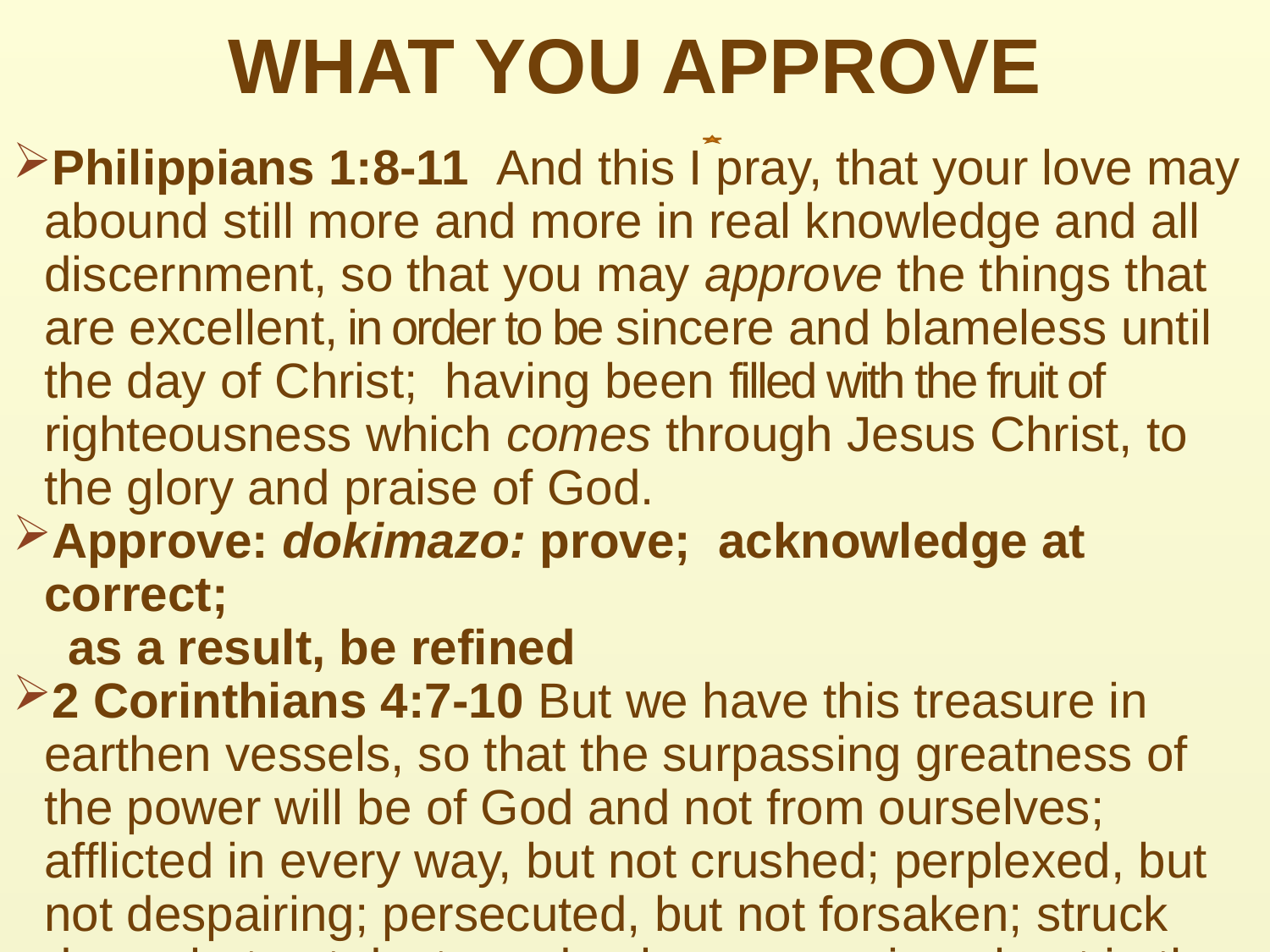

# WHAT YOU APPROVE
Philippians 1:8-11  And this I pray, that your love may abound still more and more in real knowledge and all discernment, so that you may approve the things that are excellent, in order to be sincere and blameless until the day of Christ;  having been filled with the fruit of righteousness which comes through Jesus Christ, to the glory and praise of God.
Approve: dokimazo: prove;  acknowledge at correct;
    as a result, be refined
2 Corinthians 4:7-10 But we have this treasure in earthen vessels, so that the surpassing greatness of the power will be of God and not from ourselves; afflicted in every way, but not crushed; perplexed, but not despairing; persecuted, but not forsaken; struck down, but not destroyed;  always carrying about in the body the dying of Jesus, so that the life of Jesus also may be manifested in our body.